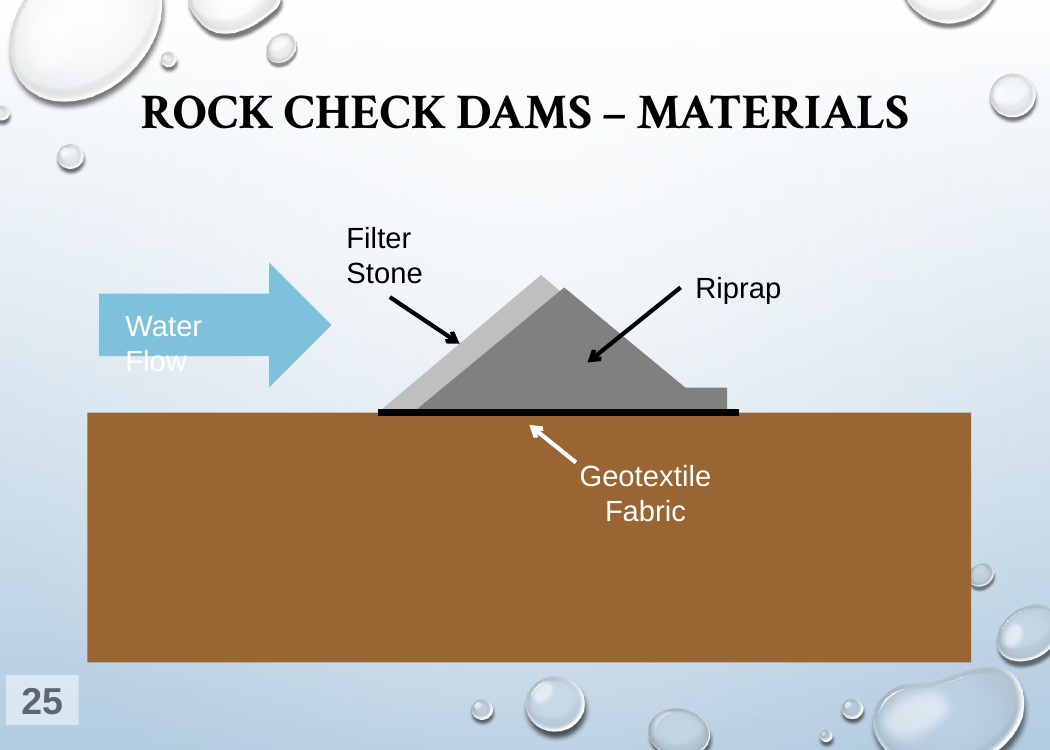

# Rock check dams – materials
Filter Stone

Water Flow
Riprap

Geotextile
Fabric
25